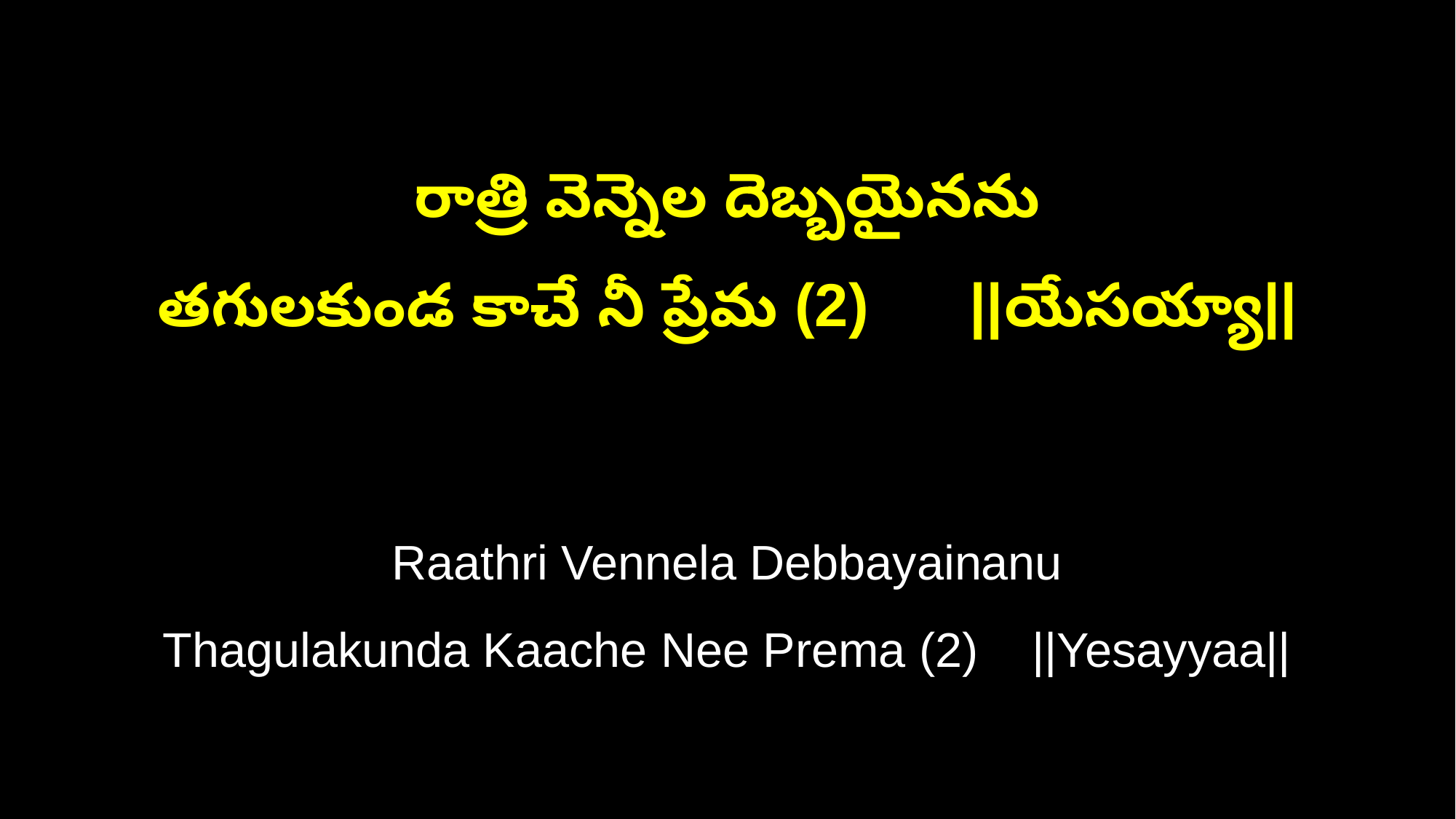

రాత్రి వెన్నెల దెబ్బయైనను
తగులకుండ కాచే నీ ప్రేమ (2)      ||యేసయ్యా||
Raathri Vennela Debbayainanu
Thagulakunda Kaache Nee Prema (2)    ||Yesayyaa||